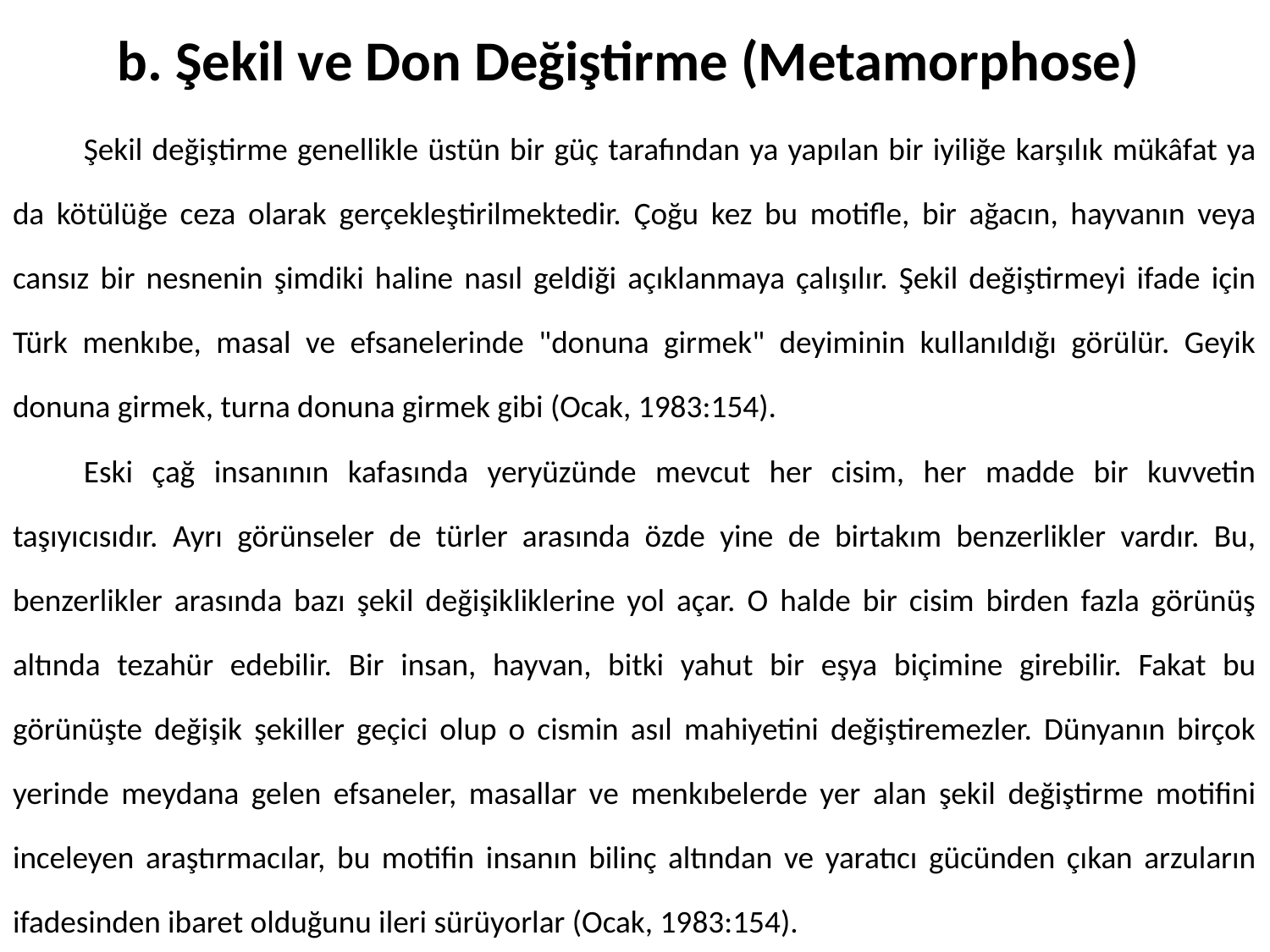

# b. Şekil ve Don Değiştirme (Metamorphose)
	Şekil değiştirme genellikle üstün bir güç tarafından ya yapılan bir iyiliğe karşılık mükâfat ya da kötülüğe ceza olarak gerçekleştirilmektedir. Çoğu kez bu motifle, bir ağacın, hayvanın veya cansız bir nesnenin şimdiki haline nasıl geldiği açıklanmaya çalışılır. Şekil değiştirmeyi ifade için Türk menkıbe, masal ve efsanelerinde "donuna girmek" deyiminin kullanıldığı görülür. Geyik donuna girmek, turna donuna girmek gibi (Ocak, 1983:154).
	Eski çağ insanının kafasında yeryüzünde mevcut her cisim, her madde bir kuvvetin taşıyıcısıdır. Ayrı görünseler de türler arasında özde yine de birtakım benzerlikler vardır. Bu, benzerlikler arasında bazı şekil değişikliklerine yol açar. O halde bir cisim birden fazla görünüş altında tezahür edebilir. Bir insan, hayvan, bitki yahut bir eşya biçimine girebilir. Fakat bu görünüşte değişik şekiller geçici olup o cismin asıl mahiyetini değiştiremezler. Dünyanın birçok yerinde meydana gelen efsaneler, masallar ve menkıbelerde yer alan şekil değiştirme motifini inceleyen araştırmacılar, bu motifin insanın bilinç altından ve yaratıcı gücünden çıkan arzuların ifadesinden ibaret olduğunu ileri sürüyorlar (Ocak, 1983:154).